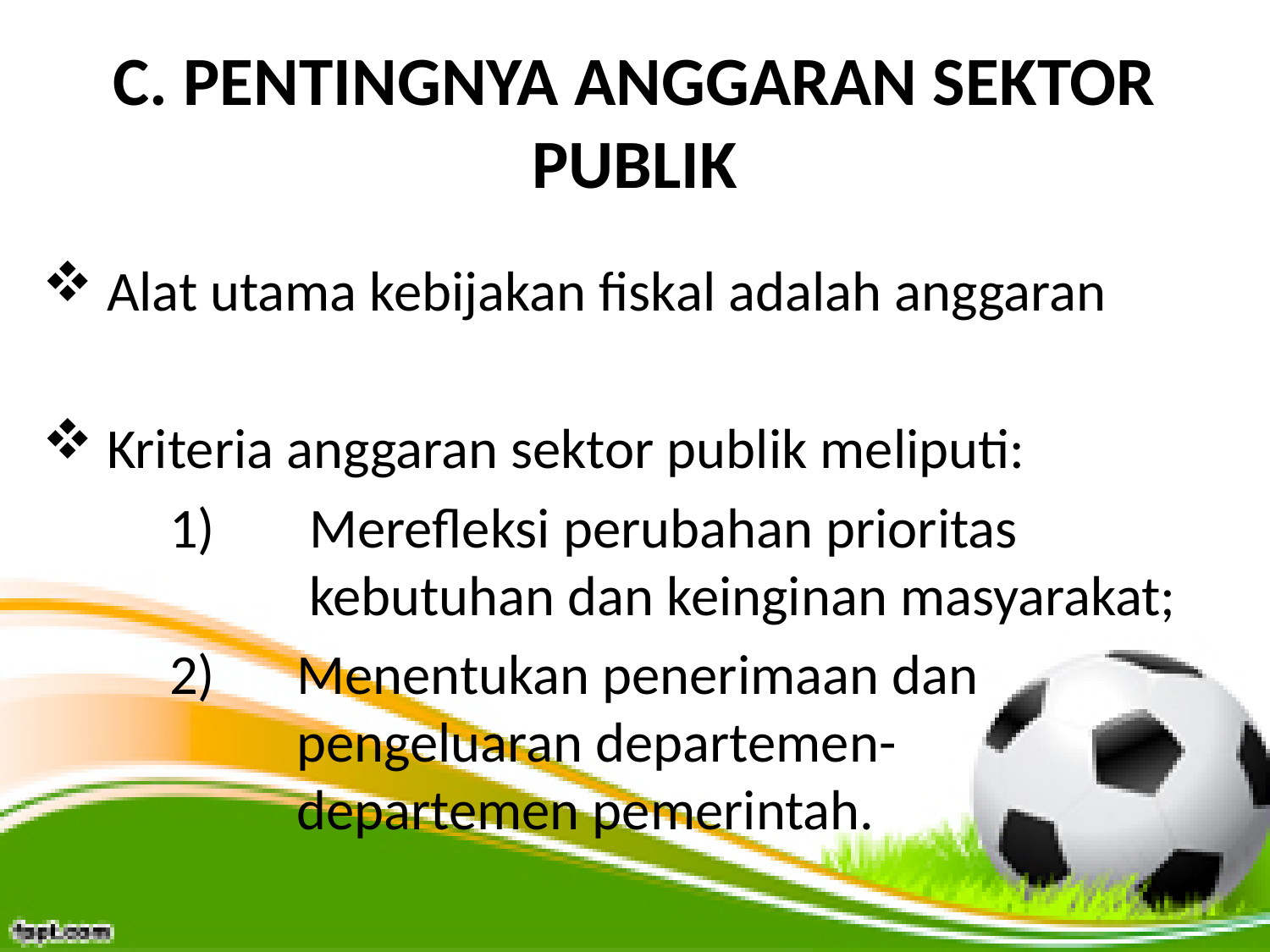

# C. PENTINGNYA ANGGARAN SEKTOR PUBLIK
 Alat utama kebijakan fiskal adalah anggaran

 Kriteria anggaran sektor publik meliputi:
	1)	 Merefleksi perubahan prioritas 			 	 kebutuhan dan keinginan masyarakat;
	2) 	Menentukan penerimaan dan 				pengeluaran departemen-					departemen pemerintah.